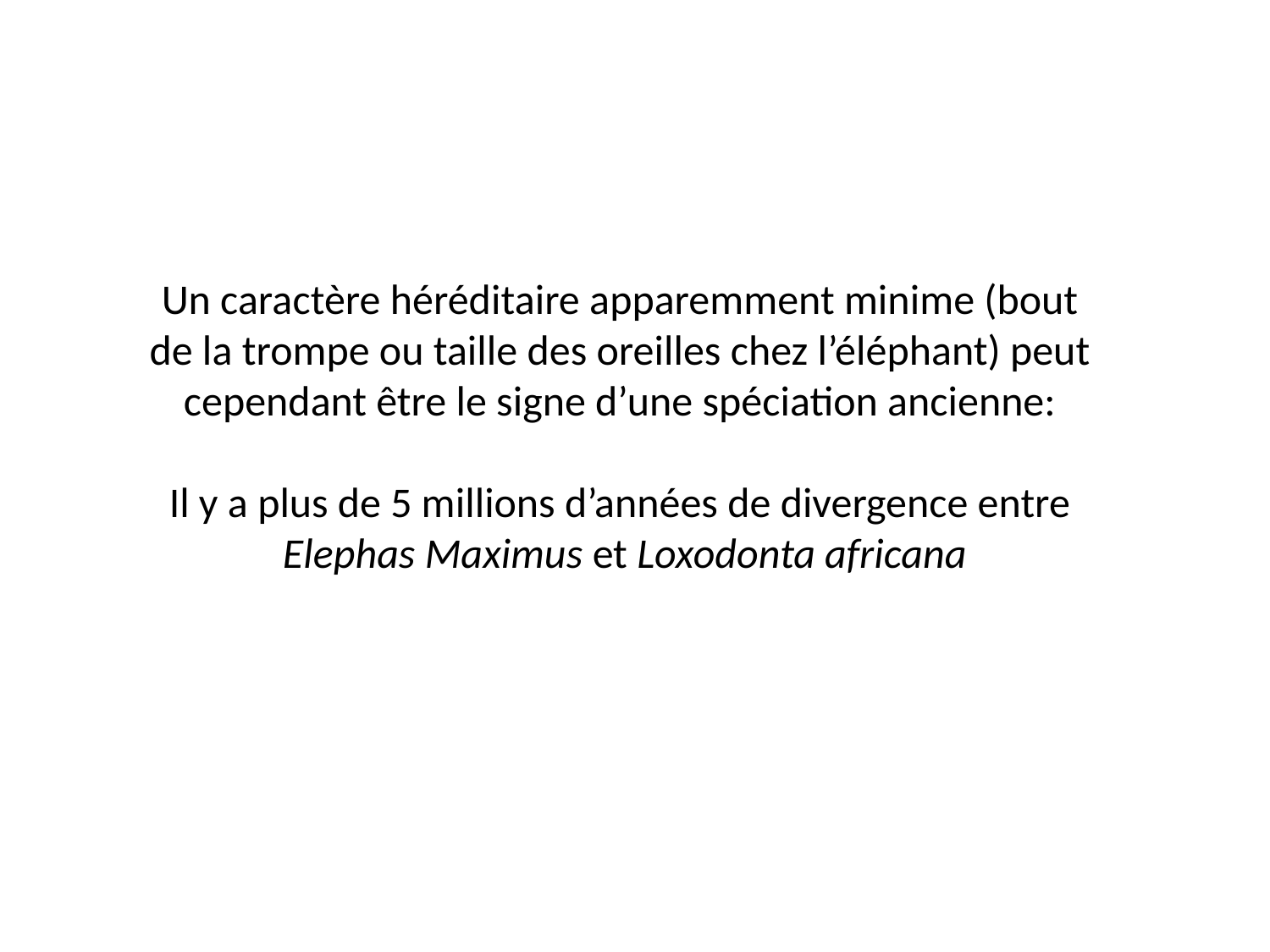

Un caractère héréditaire apparemment minime (bout de la trompe ou taille des oreilles chez l’éléphant) peut cependant être le signe d’une spéciation ancienne:

Il y a plus de 5 millions d’années de divergence entre
 Elephas Maximus et Loxodonta africana